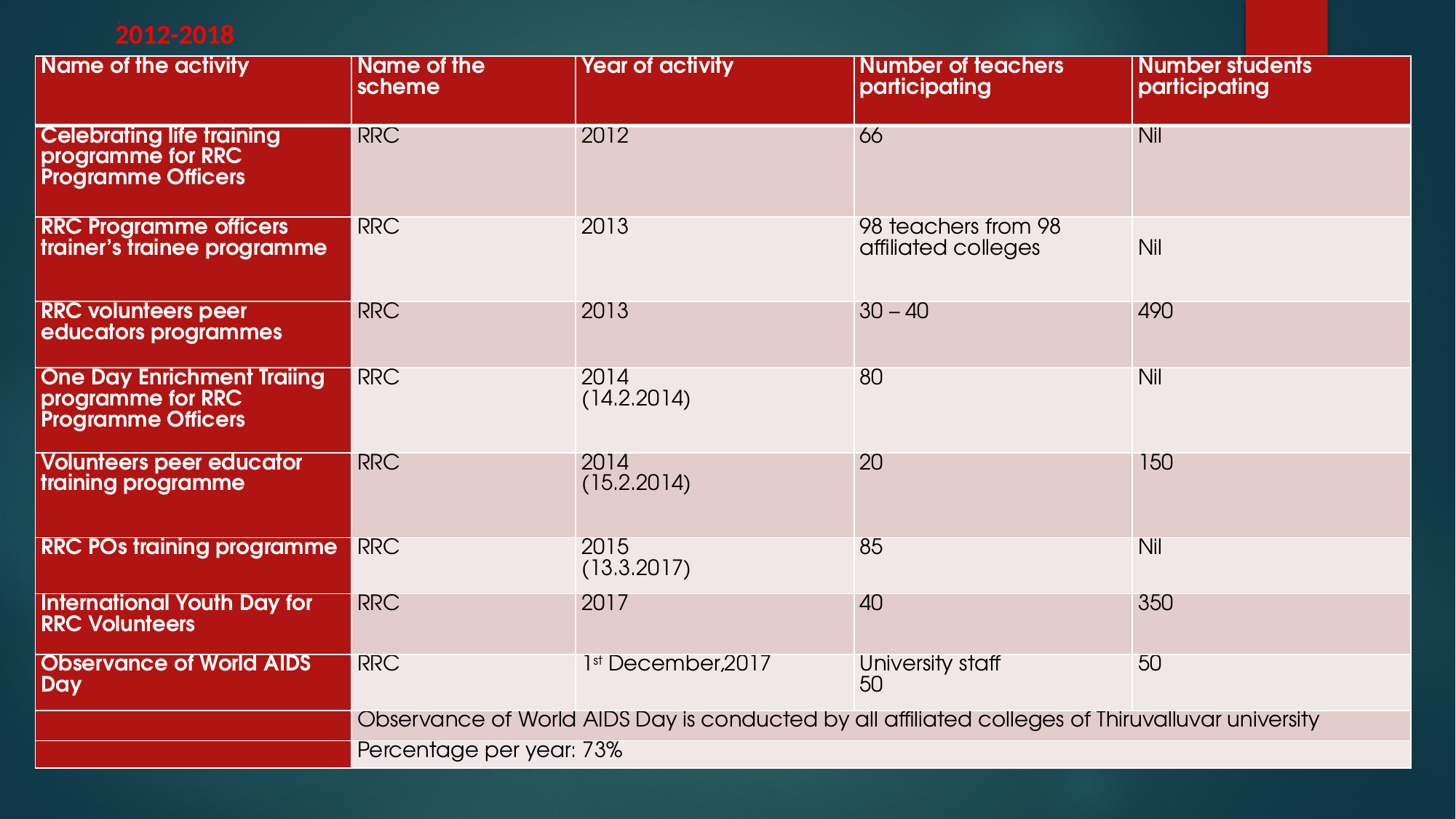

2012-2018

| Name of the activity | Name of the scheme | Year of activity | Number of teachers participating | Number students participating |
| --- | --- | --- | --- | --- |
| Celebrating life training programme for RRC Programme Officers | RRC | 2012 | 66 | Nil |
| RRC Programme officers trainer’s trainee programme | RRC | 2013 | 98 teachers from 98 affiliated colleges | Nil |
| RRC volunteers peer educators programmes | RRC | 2013 | 30 – 40 | 490 |
| One Day Enrichment Traiing programme for RRC Programme Officers | RRC | 2014 (14.2.2014) | 80 | Nil |
| Volunteers peer educator training programme | RRC | 2014 (15.2.2014) | 20 | 150 |
| RRC POs training programme | RRC | 2015 (13.3.2017) | 85 | Nil |
| International Youth Day for RRC Volunteers | RRC | 2017 | 40 | 350 |
| Observance of World AIDS Day | RRC | 1st December,2017 | University staff 50 | 50 |
|  | Observance of World AIDS Day is conducted by all affiliated colleges of Thiruvalluvar university |  |  |  |
|  | Percentage per year: 73% |  |  |  |